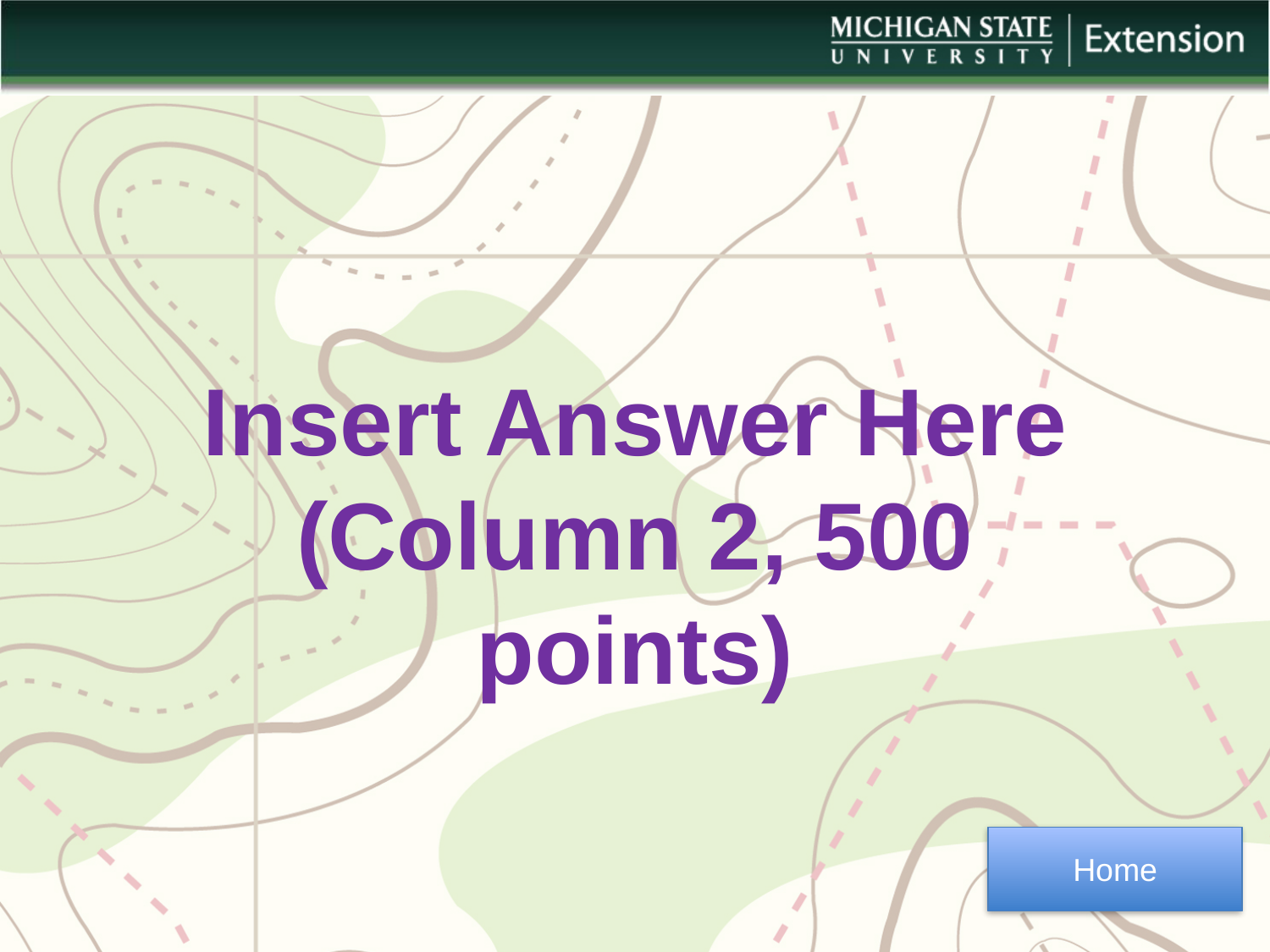

Insert Answer Here
(Column 2, 500 points)
Home